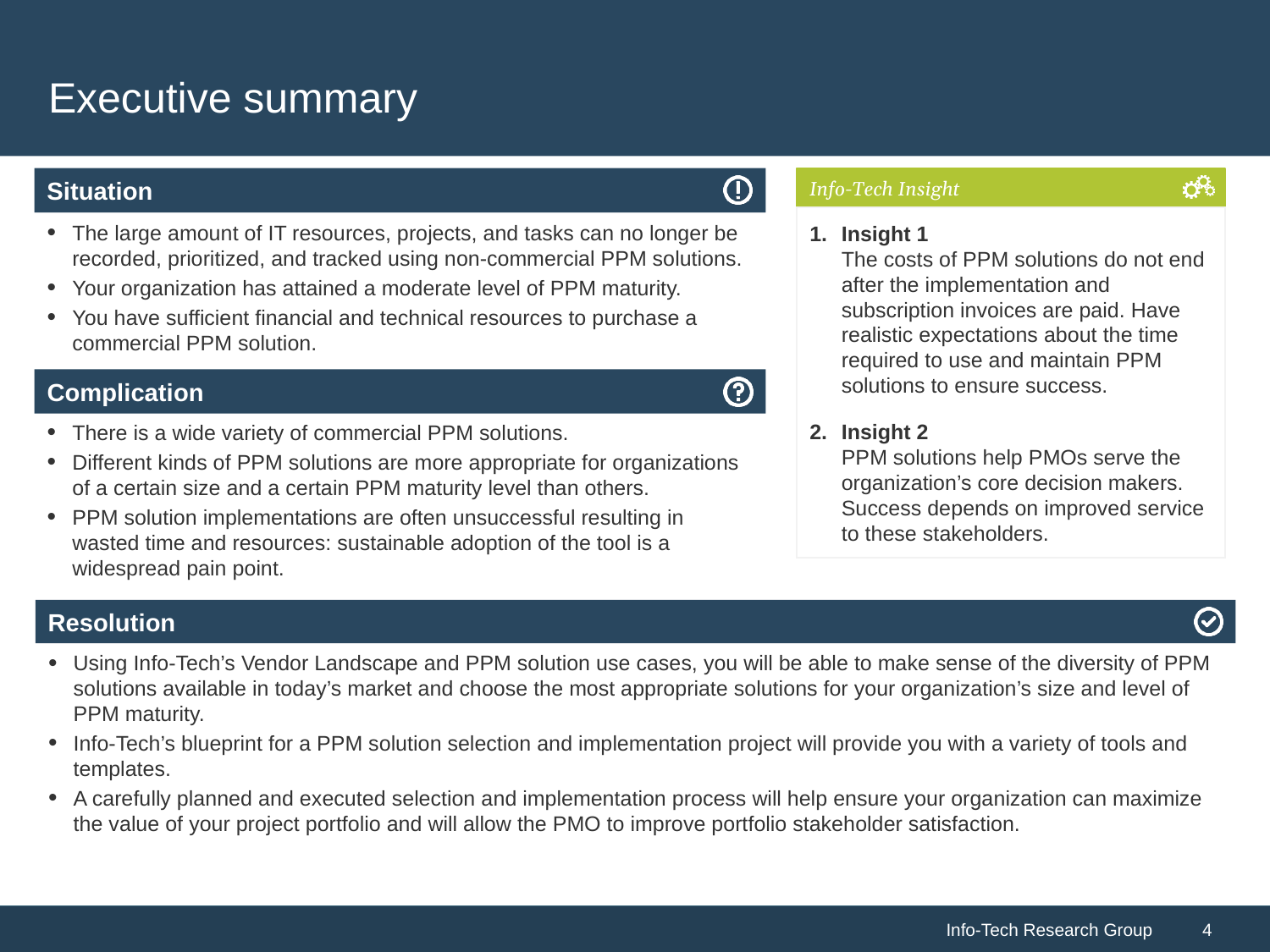

# Executive summary
Insight 1
The costs of PPM solutions do not end after the implementation and subscription invoices are paid. Have realistic expectations about the time required to use and maintain PPM solutions to ensure success.
Insight 2
PPM solutions help PMOs serve the organization’s core decision makers. Success depends on improved service to these stakeholders.
The large amount of IT resources, projects, and tasks can no longer be recorded, prioritized, and tracked using non-commercial PPM solutions.
Your organization has attained a moderate level of PPM maturity.
You have sufficient financial and technical resources to purchase a commercial PPM solution.
There is a wide variety of commercial PPM solutions.
Different kinds of PPM solutions are more appropriate for organizations of a certain size and a certain PPM maturity level than others.
PPM solution implementations are often unsuccessful resulting in wasted time and resources: sustainable adoption of the tool is a widespread pain point.

Using Info-Tech’s Vendor Landscape and PPM solution use cases, you will be able to make sense of the diversity of PPM solutions available in today’s market and choose the most appropriate solutions for your organization’s size and level of PPM maturity.
Info-Tech’s blueprint for a PPM solution selection and implementation project will provide you with a variety of tools and templates.
A carefully planned and executed selection and implementation process will help ensure your organization can maximize the value of your project portfolio and will allow the PMO to improve portfolio stakeholder satisfaction.